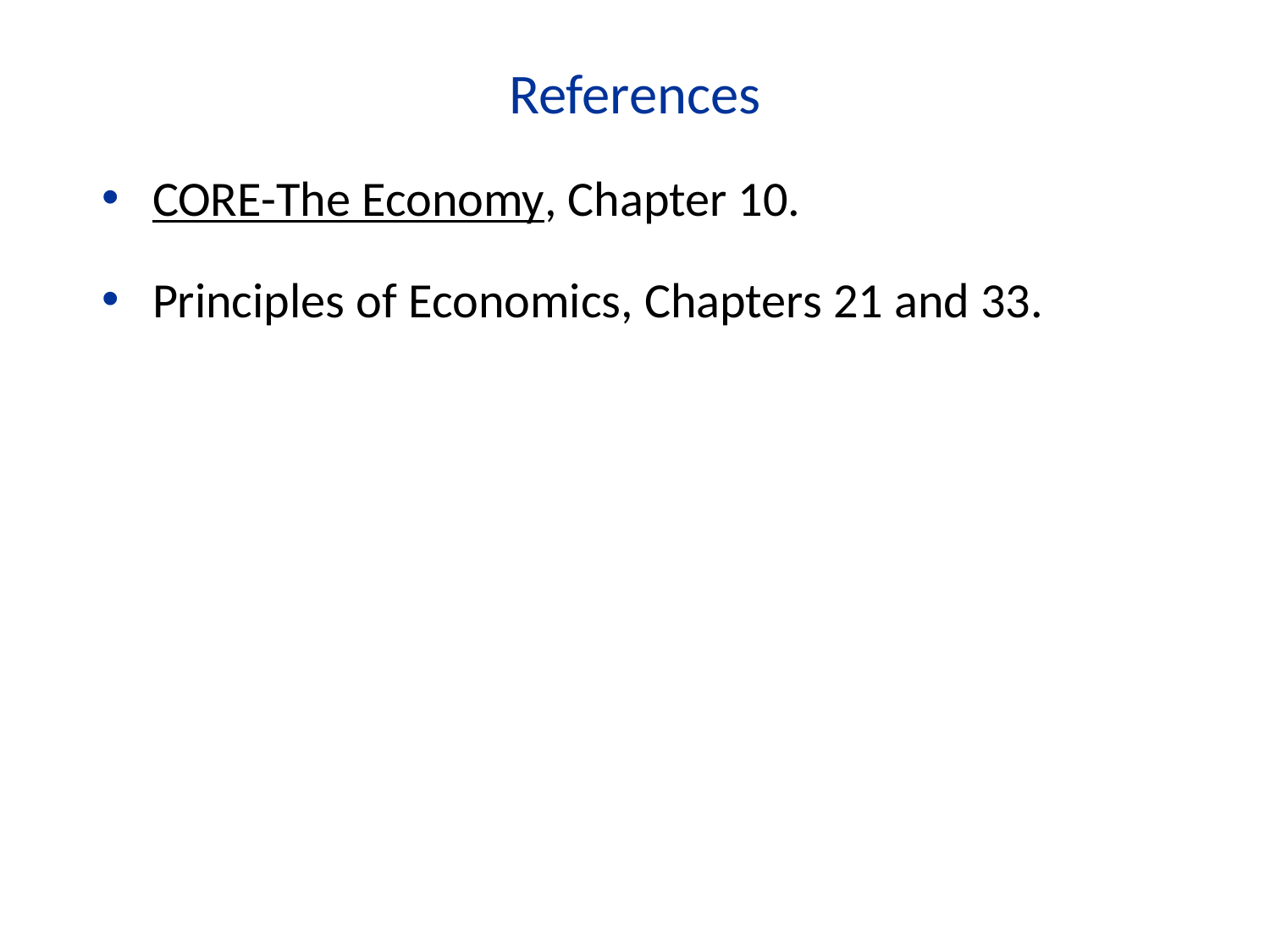

References
CORE-The Economy, Chapter 10.
Principles of Economics, Chapters 21 and 33.